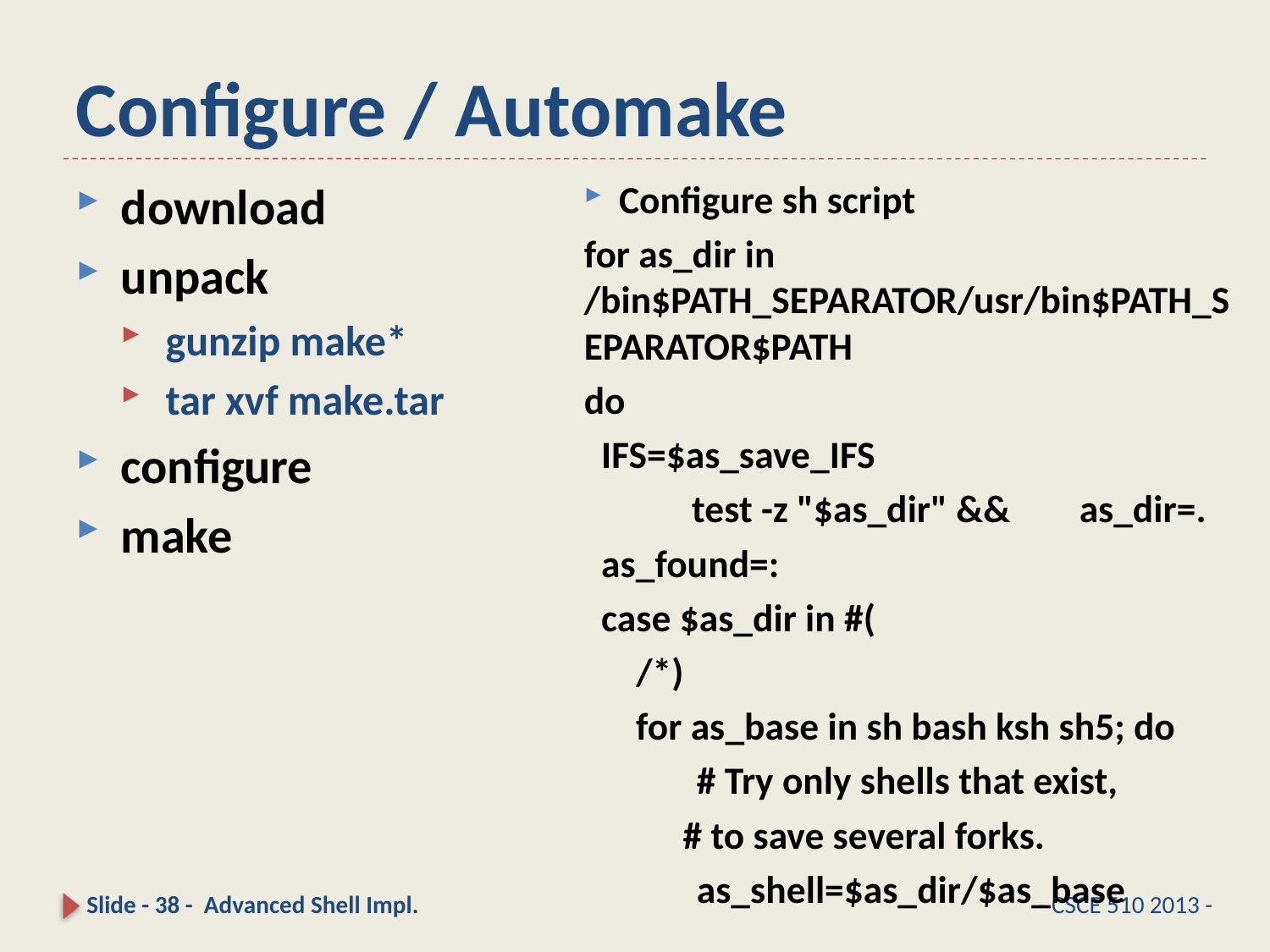

# Configure / Automake
Configure sh script
for as_dir in /bin$PATH_SEPARATOR/usr/bin$PATH_SEPARATOR$PATH
do
  IFS=$as_save_IFS
 	 test -z "$as_dir" && 	as_dir=.
  as_found=:
  case $as_dir in #(
      /*)
      for as_base in sh bash ksh sh5; do
             # Try only shells that exist,
	# to save several forks.
             as_shell=$as_dir/$as_base

download
unpack
gunzip make*
tar xvf make.tar
configure
make
Slide - 38 -  Advanced Shell Impl.
- CSCE 510 2013 -